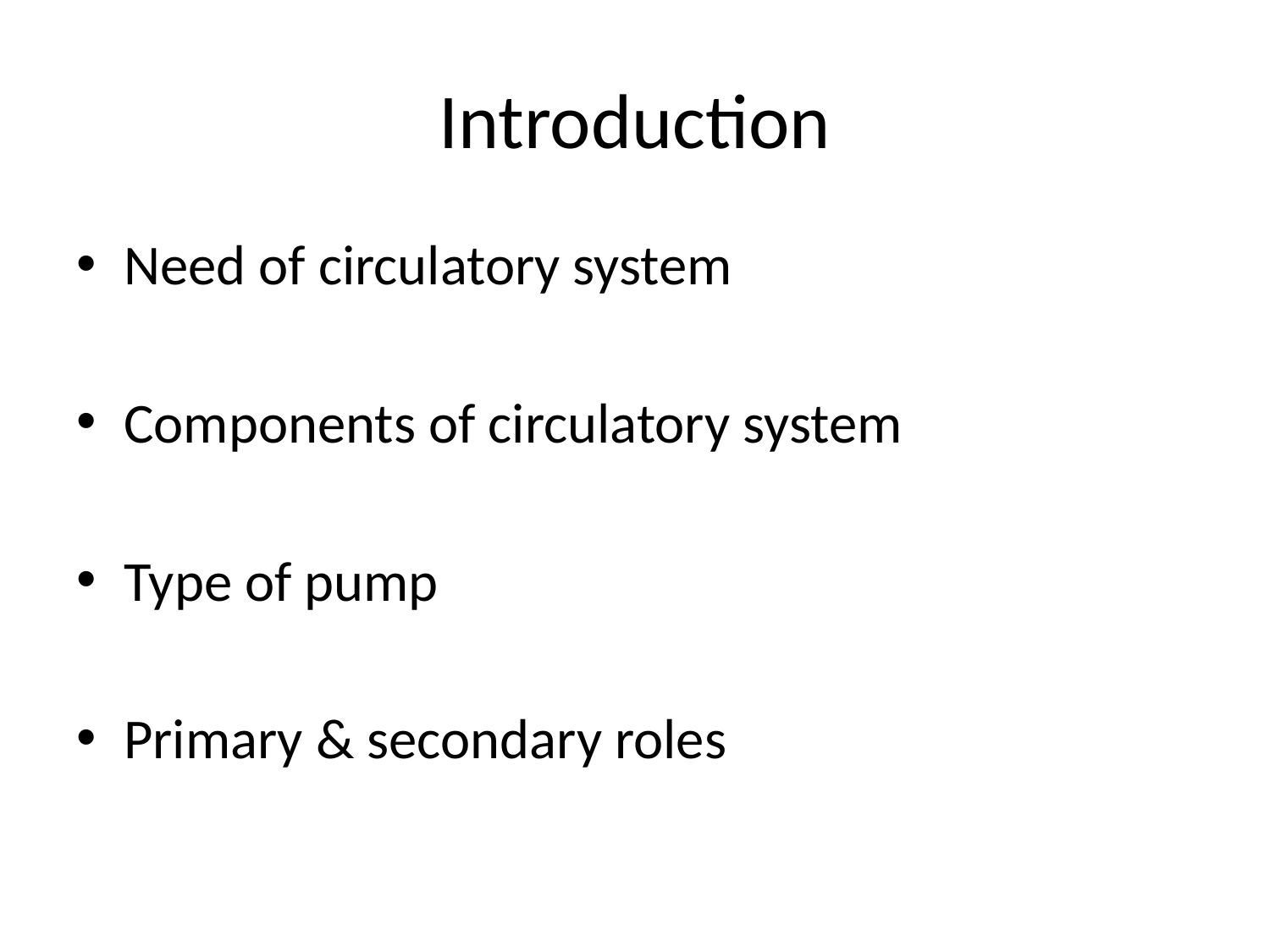

# Introduction
Need of circulatory system

Components of circulatory system

Type of pump

Primary & secondary roles